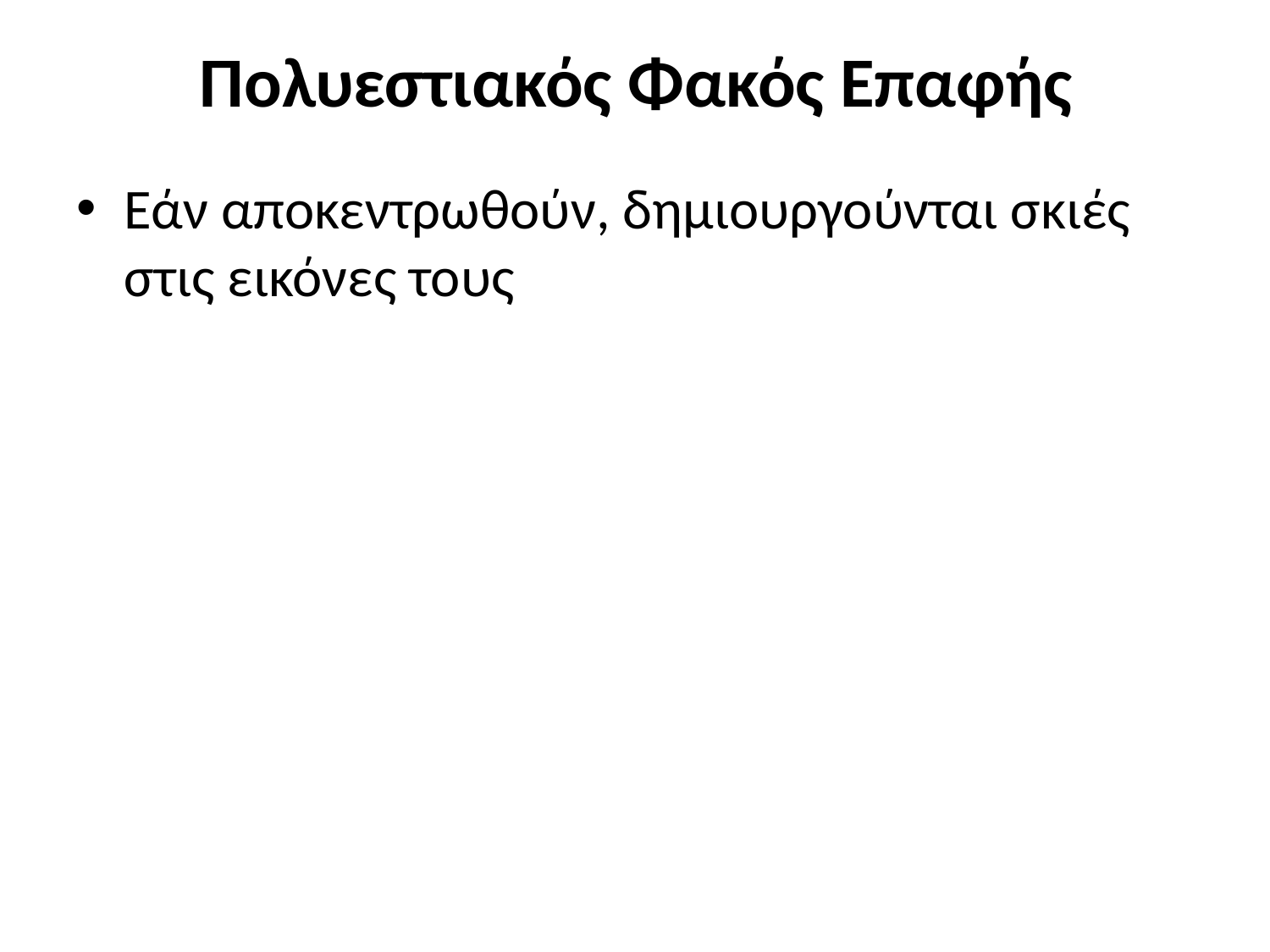

# Πολυεστιακός Φακός Επαφής
Εάν αποκεντρωθούν, δημιουργούνται σκιές στις εικόνες τους